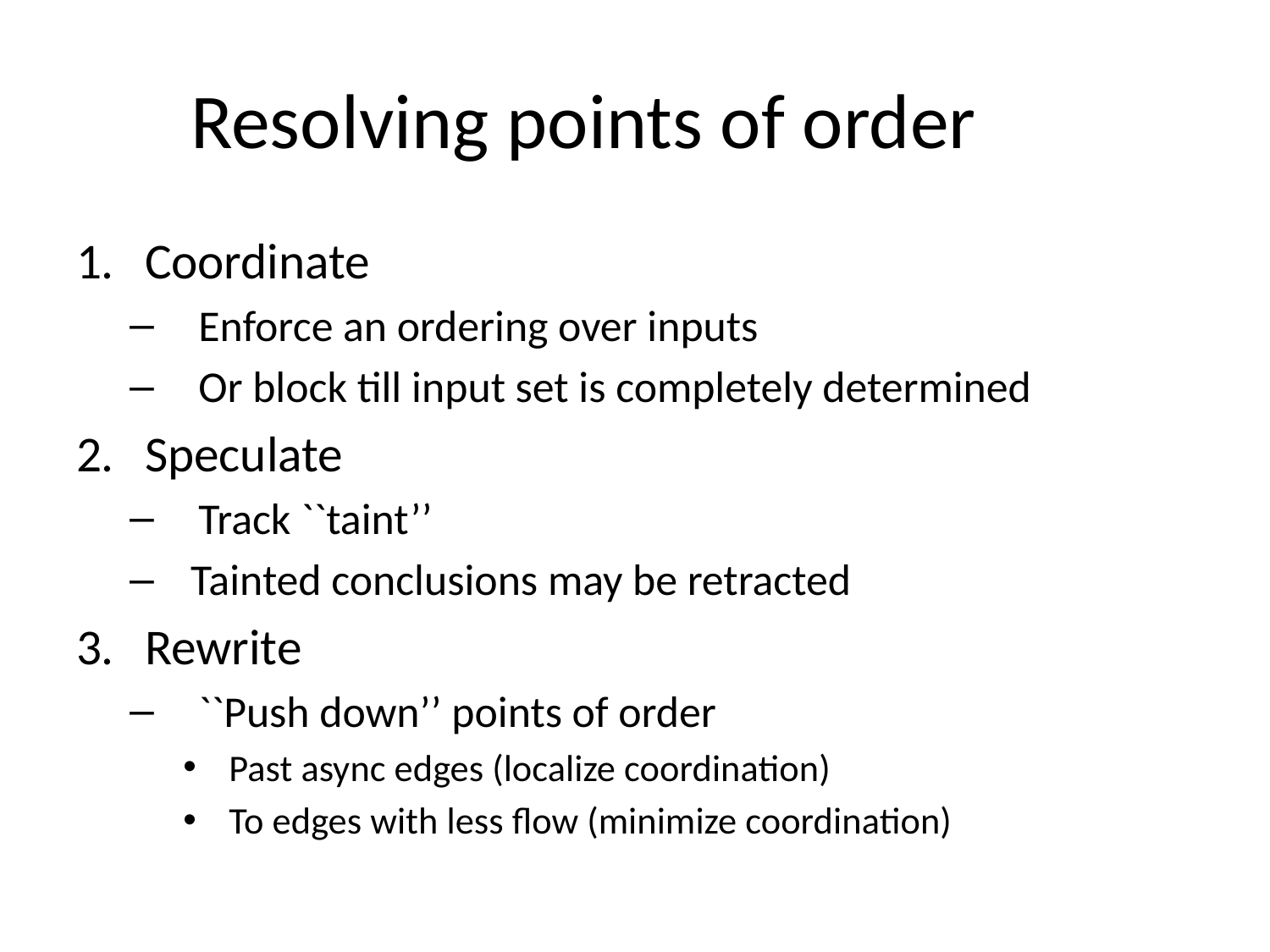

# Resolving points of order
Coordinate
Enforce an ordering over inputs
Or block till input set is completely determined
Speculate
Track ``taint’’
Tainted conclusions may be retracted
Rewrite
``Push down’’ points of order
Past async edges (localize coordination)
To edges with less flow (minimize coordination)